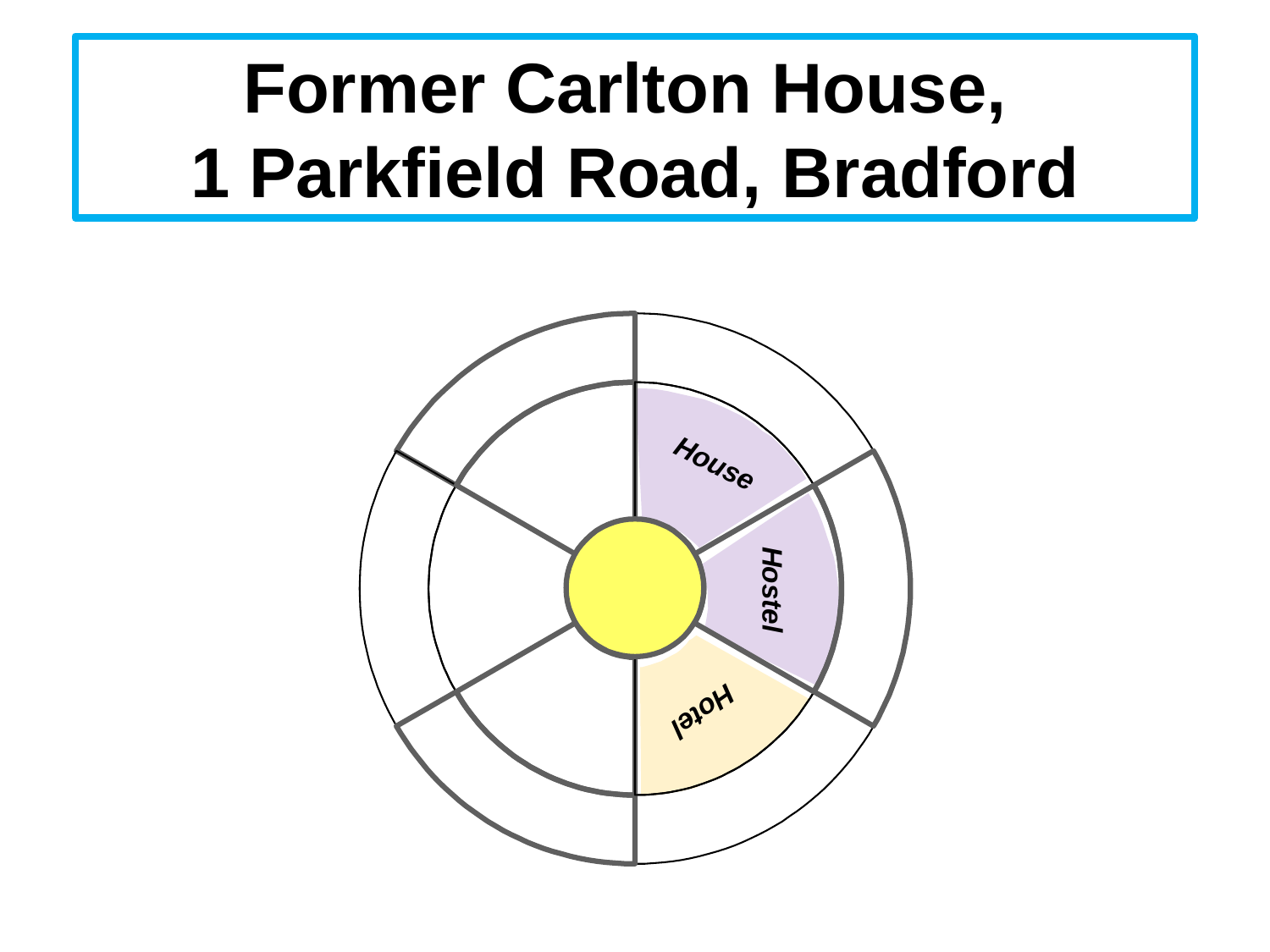

Former Carlton House,
1 Parkfield Road, Bradford

House

Hostel

Hotel